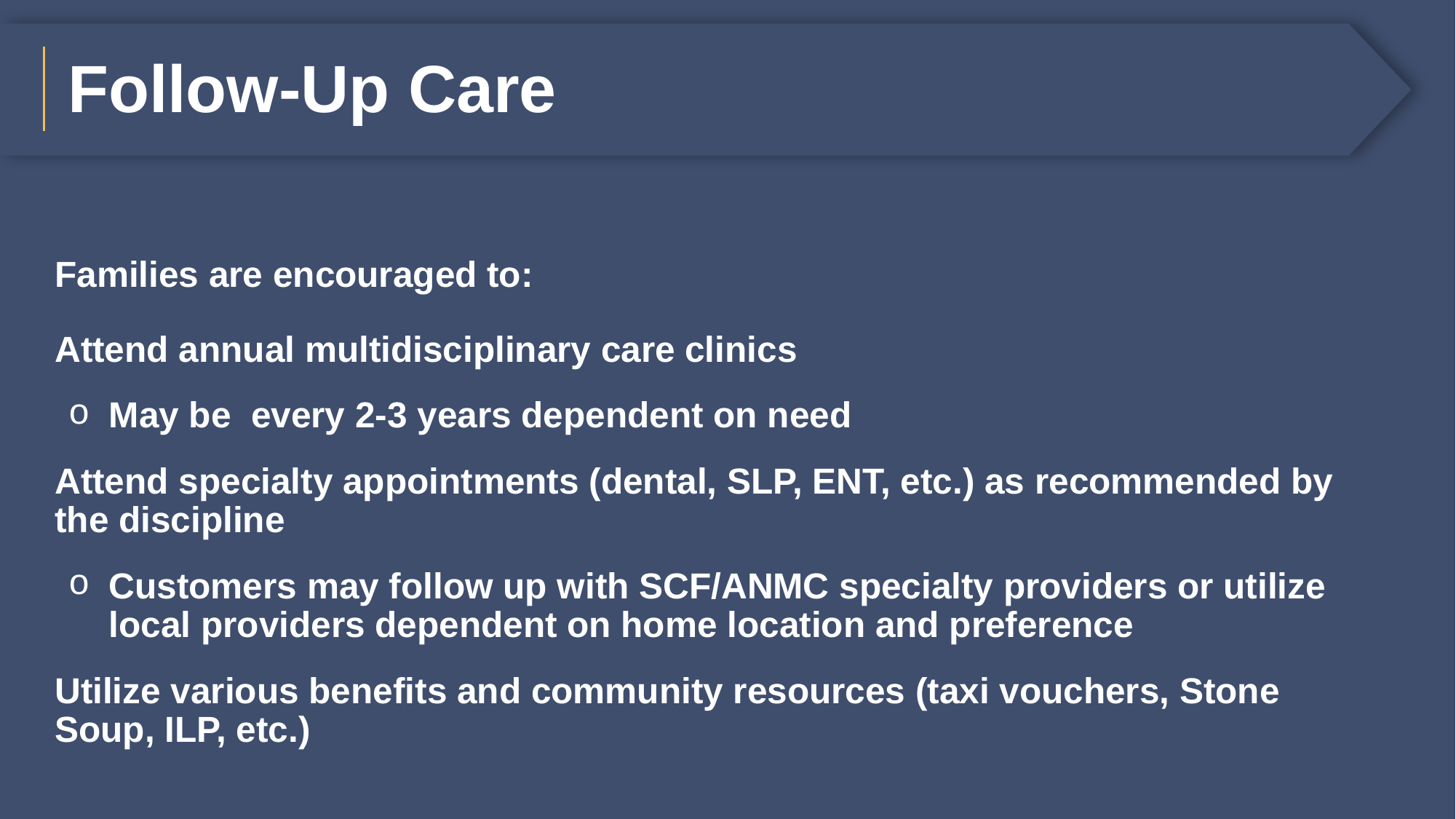

# Follow-Up Care

Families are encouraged to:
Attend annual multidisciplinary care clinics
May be  every 2-3 years dependent on need
Attend specialty appointments (dental, SLP, ENT, etc.) as recommended by the discipline
Customers may follow up with SCF/ANMC specialty providers or utilize local providers dependent on home location and preference
Utilize various benefits and community resources (taxi vouchers, Stone Soup, ILP, etc.)